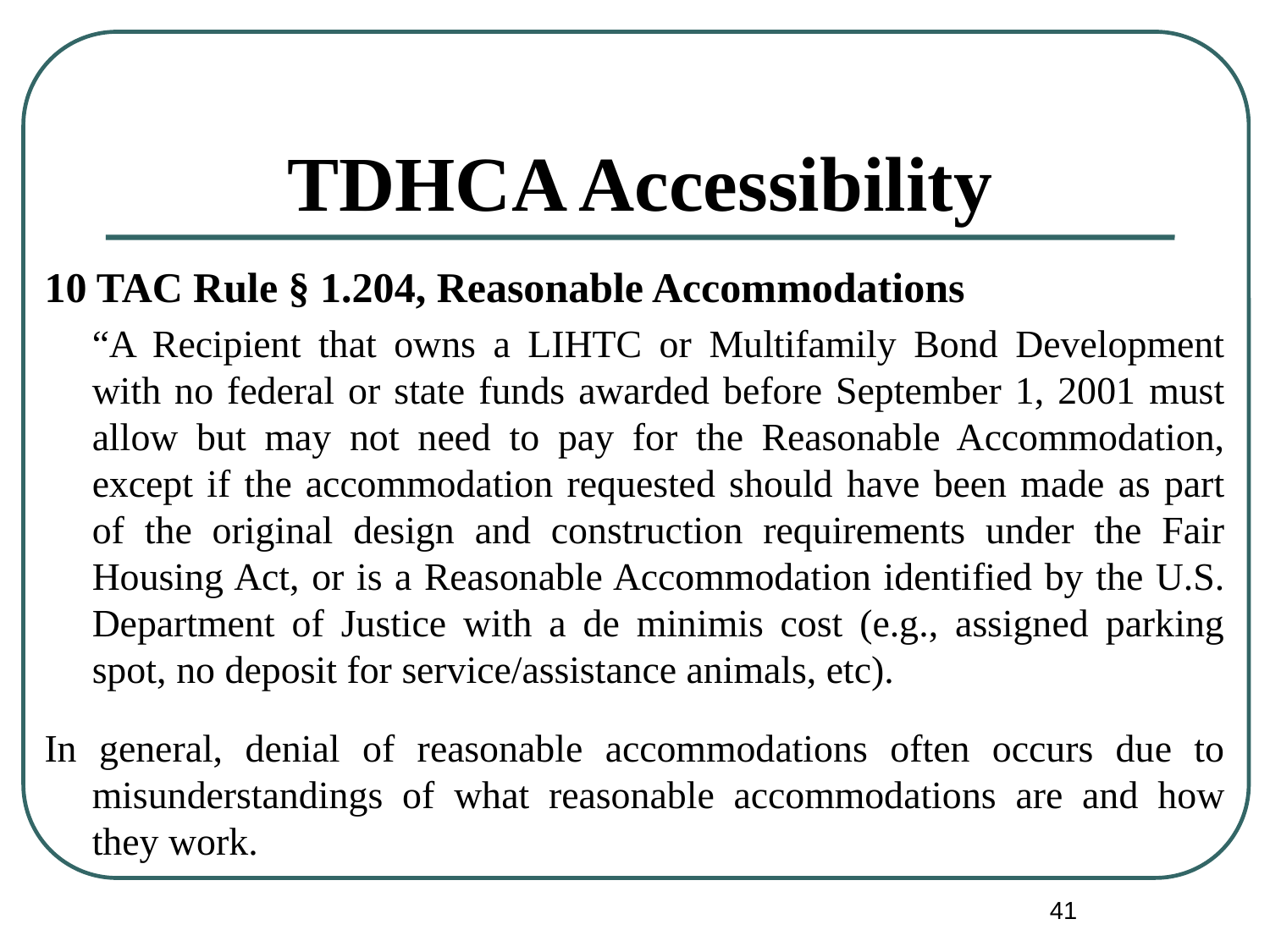

# TDHCA Accessibility
10 TAC Rule § 1.204, Reasonable Accommodations
	“A Recipient that owns a LIHTC or Multifamily Bond Development with no federal or state funds awarded before September 1, 2001 must allow but may not need to pay for the Reasonable Accommodation, except if the accommodation requested should have been made as part of the original design and construction requirements under the Fair Housing Act, or is a Reasonable Accommodation identified by the U.S. Department of Justice with a de minimis cost (e.g., assigned parking spot, no deposit for service/assistance animals, etc).

In general, denial of reasonable accommodations often occurs due to misunderstandings of what reasonable accommodations are and how they work.
41